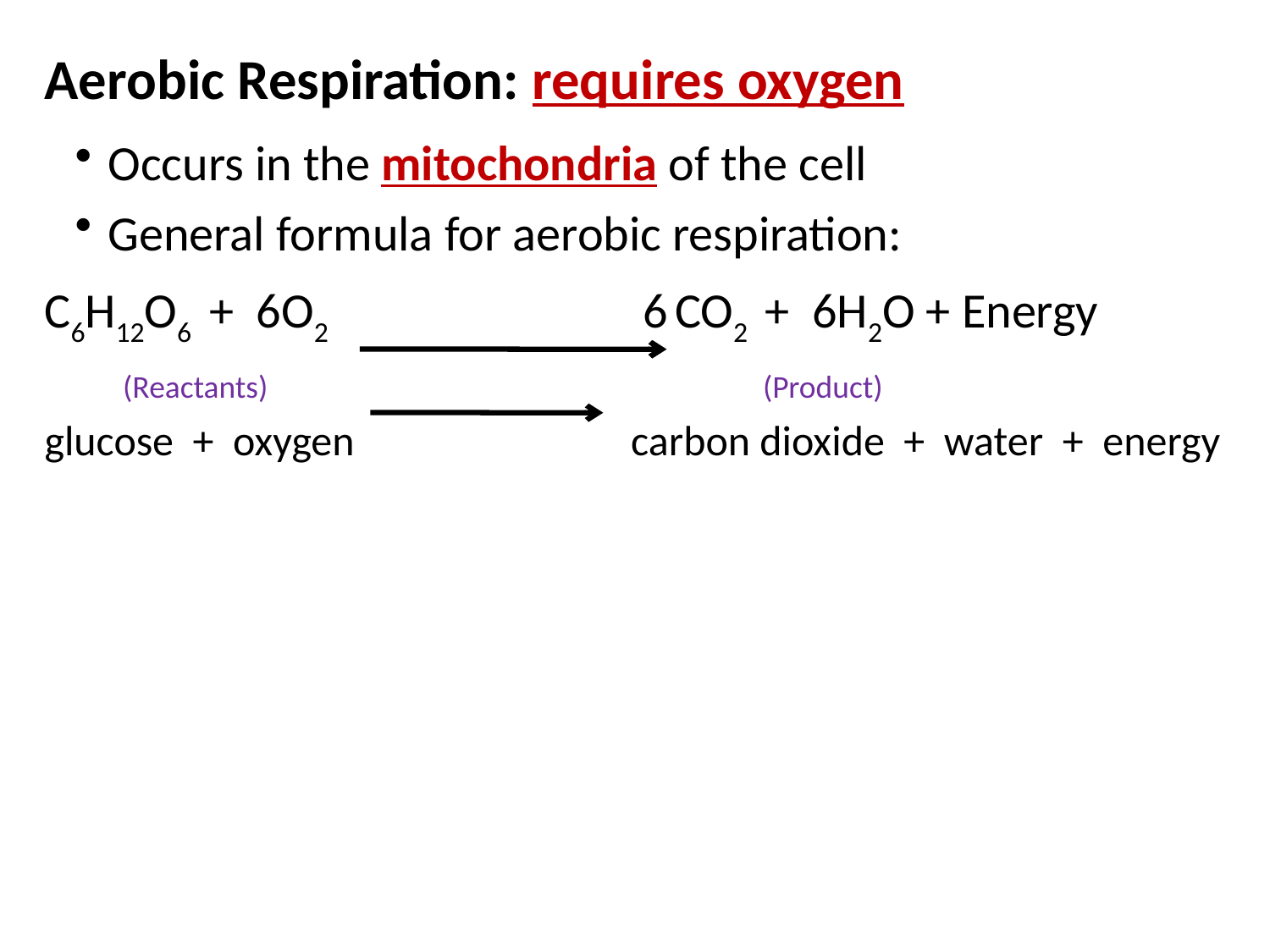

Aerobic Respiration: requires oxygen
Occurs in the mitochondria of the cell
General formula for aerobic respiration:

C6H12O6  +  6O2                                                6 CO2  +  6H2O + Energy
       (Reactants)                                                                     (Product)

glucose  +  oxygen                             carbon dioxide  +  water  +  energy